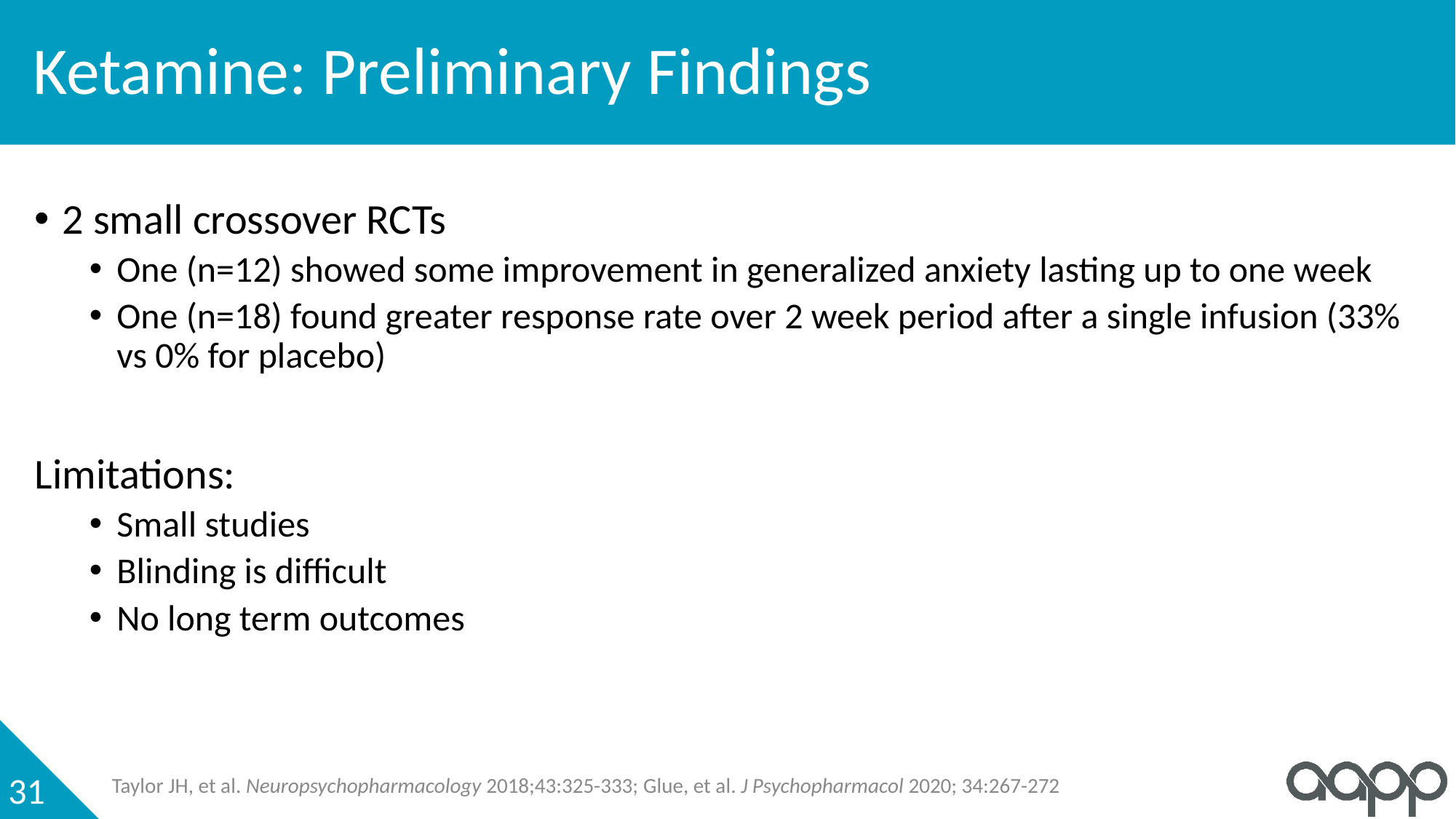

# Ketamine: Preliminary Findings

2 small crossover RCTs
One (n=12) showed some improvement in generalized anxiety lasting up to one week
One (n=18) found greater response rate over 2 week period after a single infusion (33% vs 0% for placebo)

Limitations:
Small studies
Blinding is difficult
No long term outcomes

Taylor JH, et al. Neuropsychopharmacology 2018;43:325-333; Glue, et al. J Psychopharmacol 2020; 34:267-272